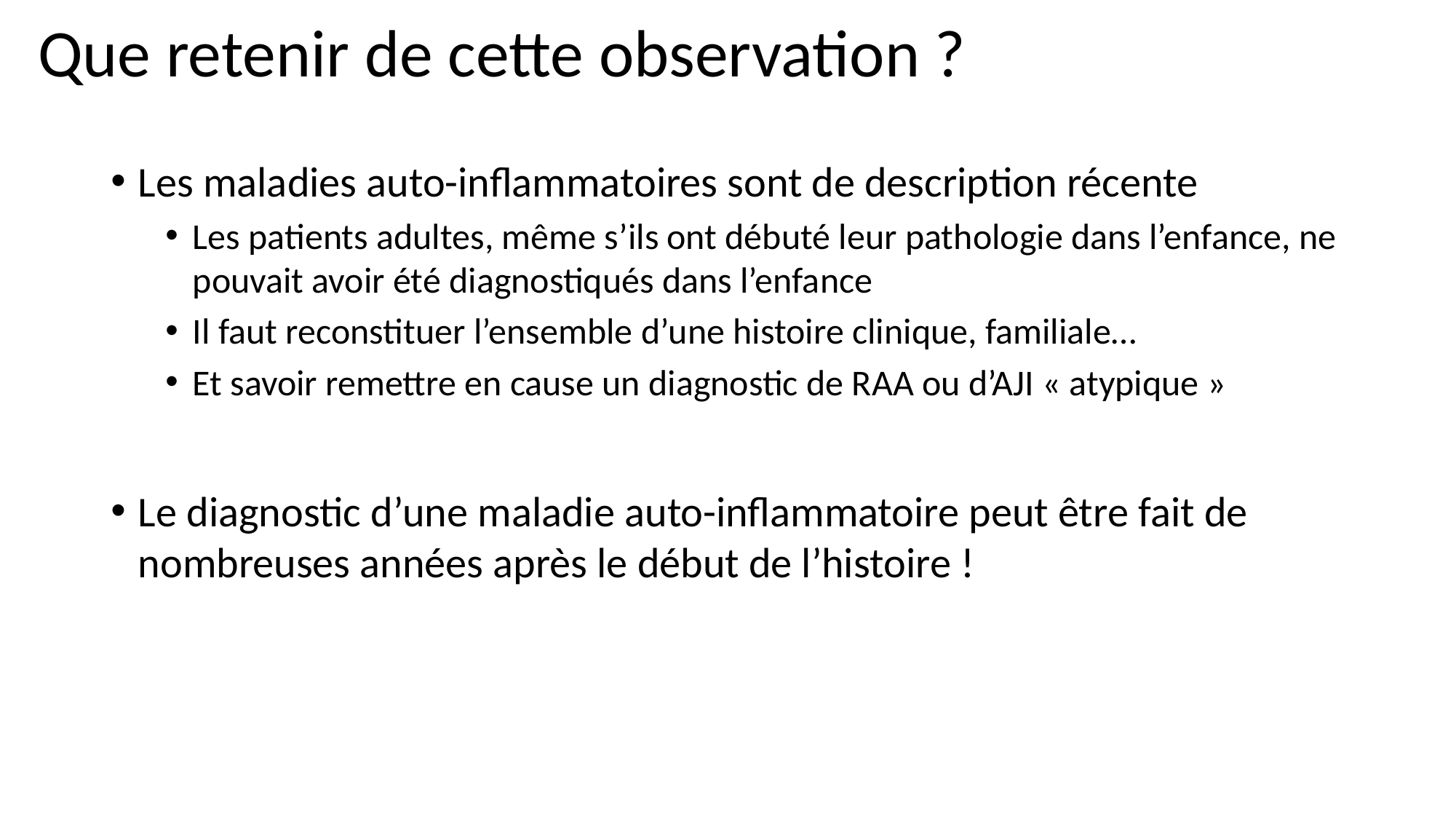

# Que retenir de cette observation ?
Les maladies auto-inflammatoires sont de description récente
Les patients adultes, même s’ils ont débuté leur pathologie dans l’enfance, ne pouvait avoir été diagnostiqués dans l’enfance
Il faut reconstituer l’ensemble d’une histoire clinique, familiale…
Et savoir remettre en cause un diagnostic de RAA ou d’AJI « atypique »

Le diagnostic d’une maladie auto-inflammatoire peut être fait de nombreuses années après le début de l’histoire !